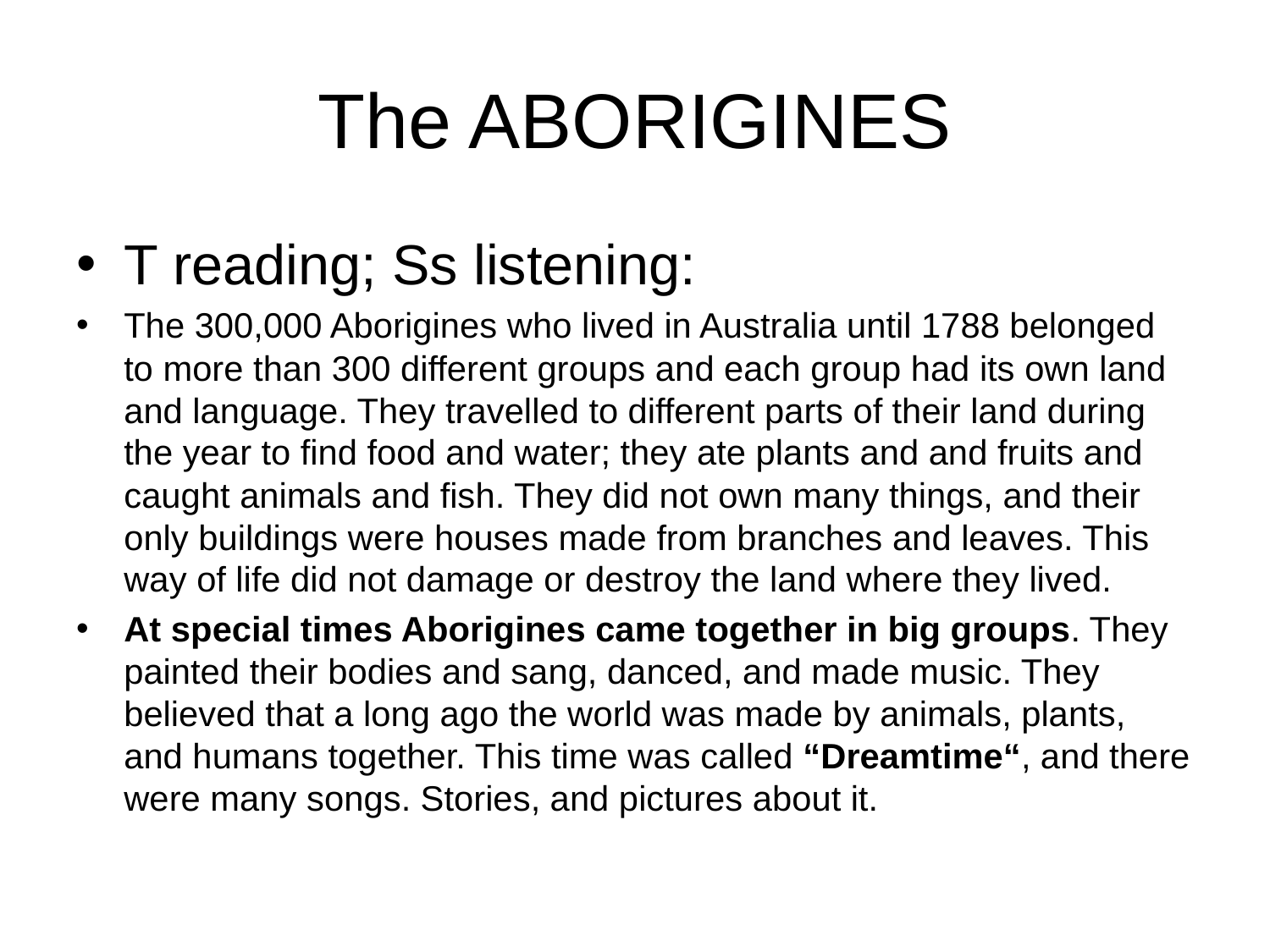

# The ABORIGINES
T reading; Ss listening:
The 300,000 Aborigines who lived in Australia until 1788 belonged to more than 300 different groups and each group had its own land and language. They travelled to different parts of their land during the year to find food and water; they ate plants and and fruits and caught animals and fish. They did not own many things, and their only buildings were houses made from branches and leaves. This way of life did not damage or destroy the land where they lived.
At special times Aborigines came together in big groups. They painted their bodies and sang, danced, and made music. They believed that a long ago the world was made by animals, plants, and humans together. This time was called “Dreamtime“, and there were many songs. Stories, and pictures about it.